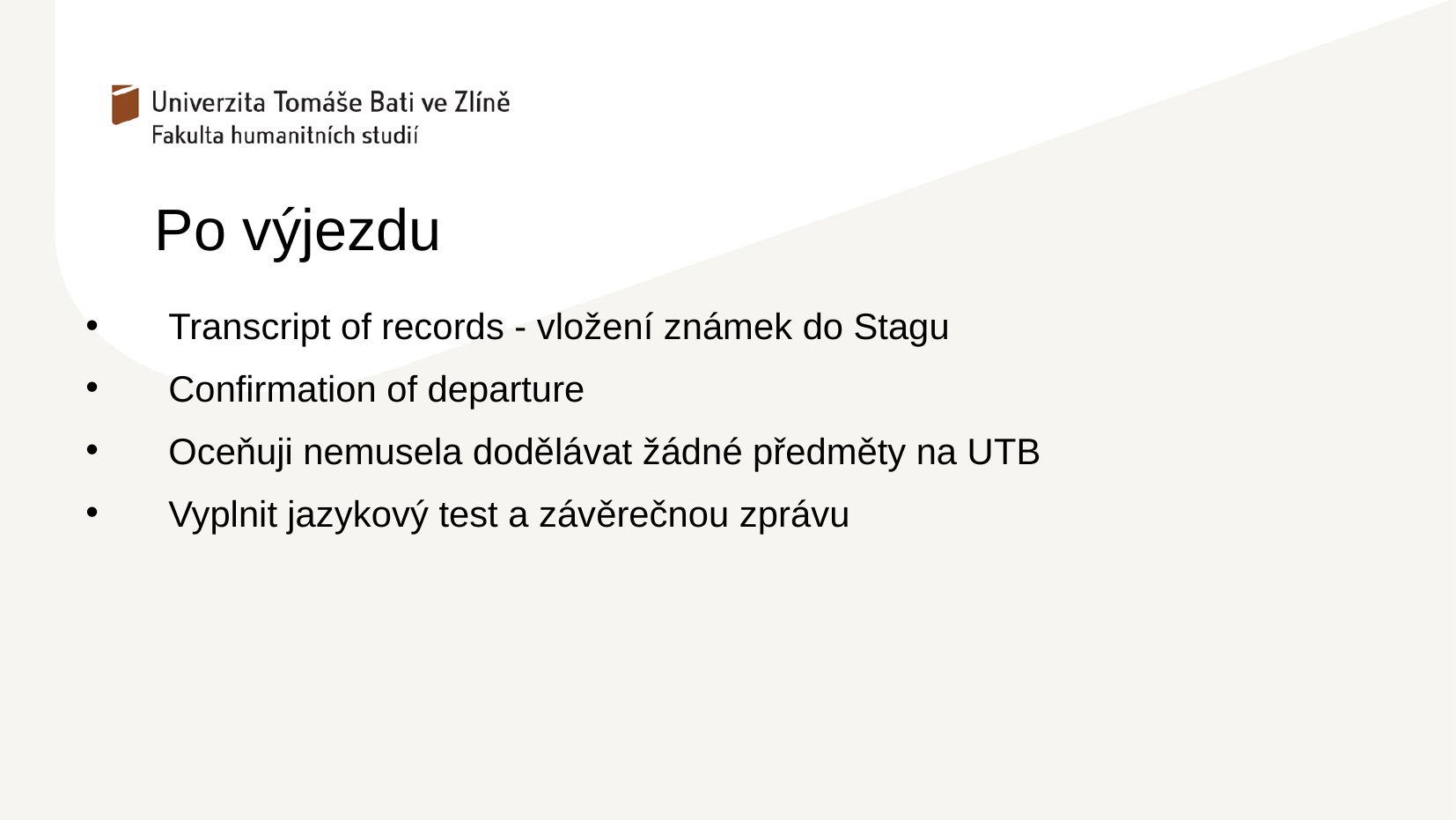

Po výjezdu
Transcript of records - vložení známek do Stagu
Confirmation of departure
Oceňuji nemusela dodělávat žádné předměty na UTB
Vyplnit jazykový test a závěrečnou zprávu